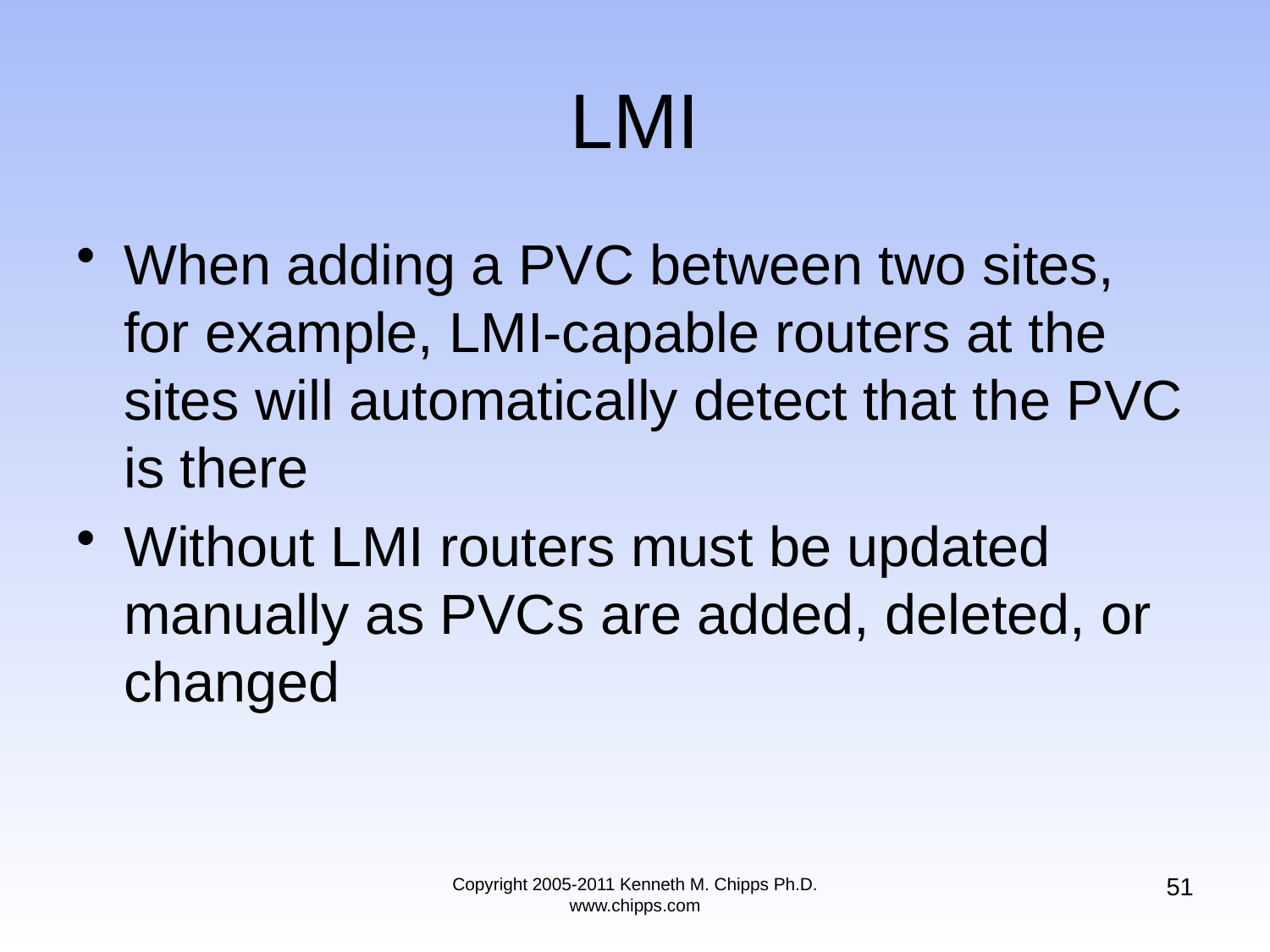

# LMI
When adding a PVC between two sites, for example, LMI-capable routers at the sites will automatically detect that the PVC is there
Without LMI routers must be updated manually as PVCs are added, deleted, or changed
51
Copyright 2005-2011 Kenneth M. Chipps Ph.D. www.chipps.com